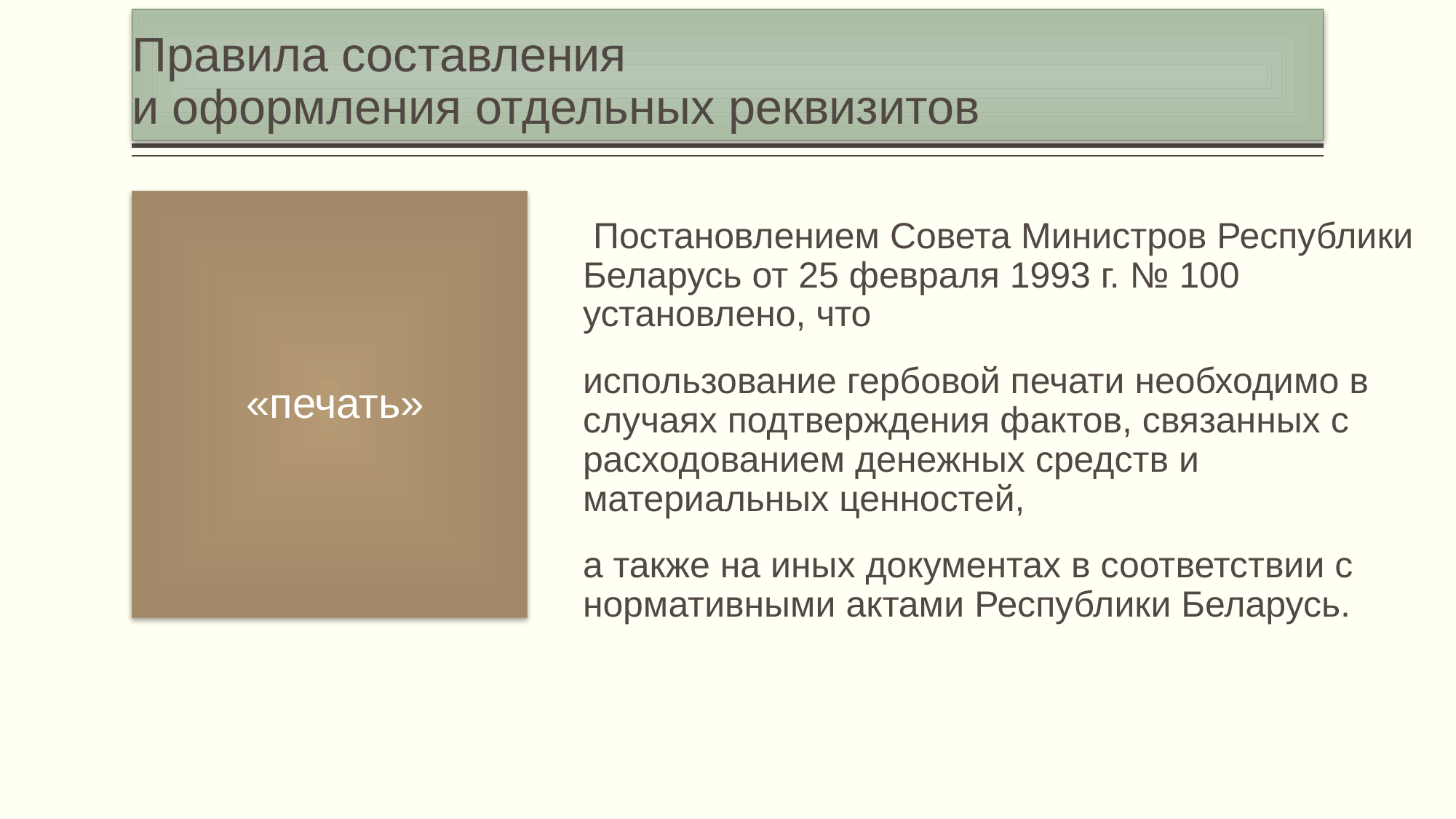

# Правила составления и оформления отдельных реквизитов
 «печать»
 Постановлением Совета Министров Республики Беларусь от 25 февраля 1993 г. № 100 установлено, что
использование гербовой печати необходимо в случаях подтверждения фактов, связанных с расходованием денежных средств и материальных ценностей,
а также на иных документах в соответствии с нормативными актами Республики Беларусь.